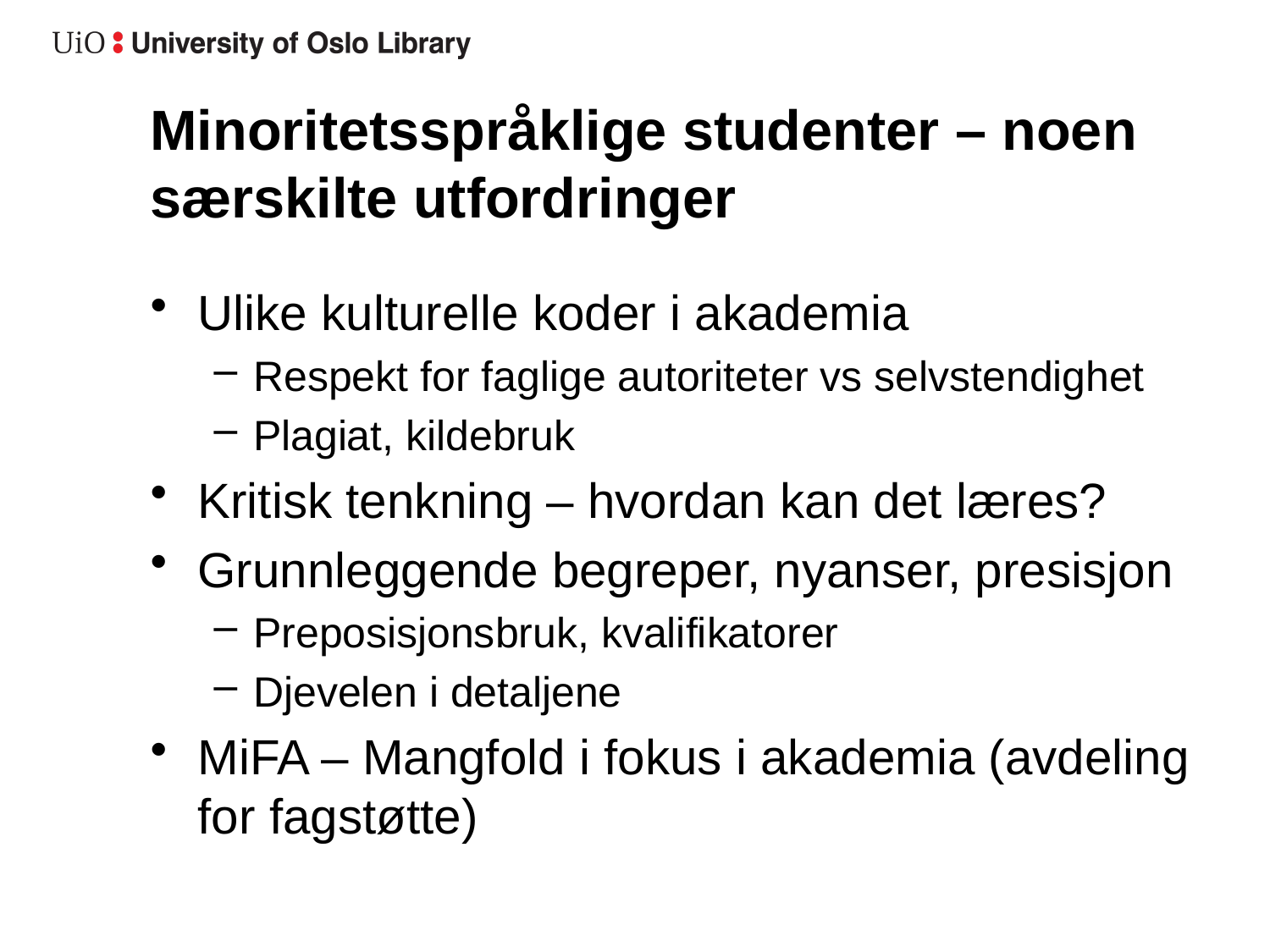

# Minoritetsspråklige studenter – noen særskilte utfordringer
Ulike kulturelle koder i akademia
Respekt for faglige autoriteter vs selvstendighet
Plagiat, kildebruk
Kritisk tenkning – hvordan kan det læres?
Grunnleggende begreper, nyanser, presisjon
Preposisjonsbruk, kvalifikatorer
Djevelen i detaljene
MiFA – Mangfold i fokus i akademia (avdeling for fagstøtte)